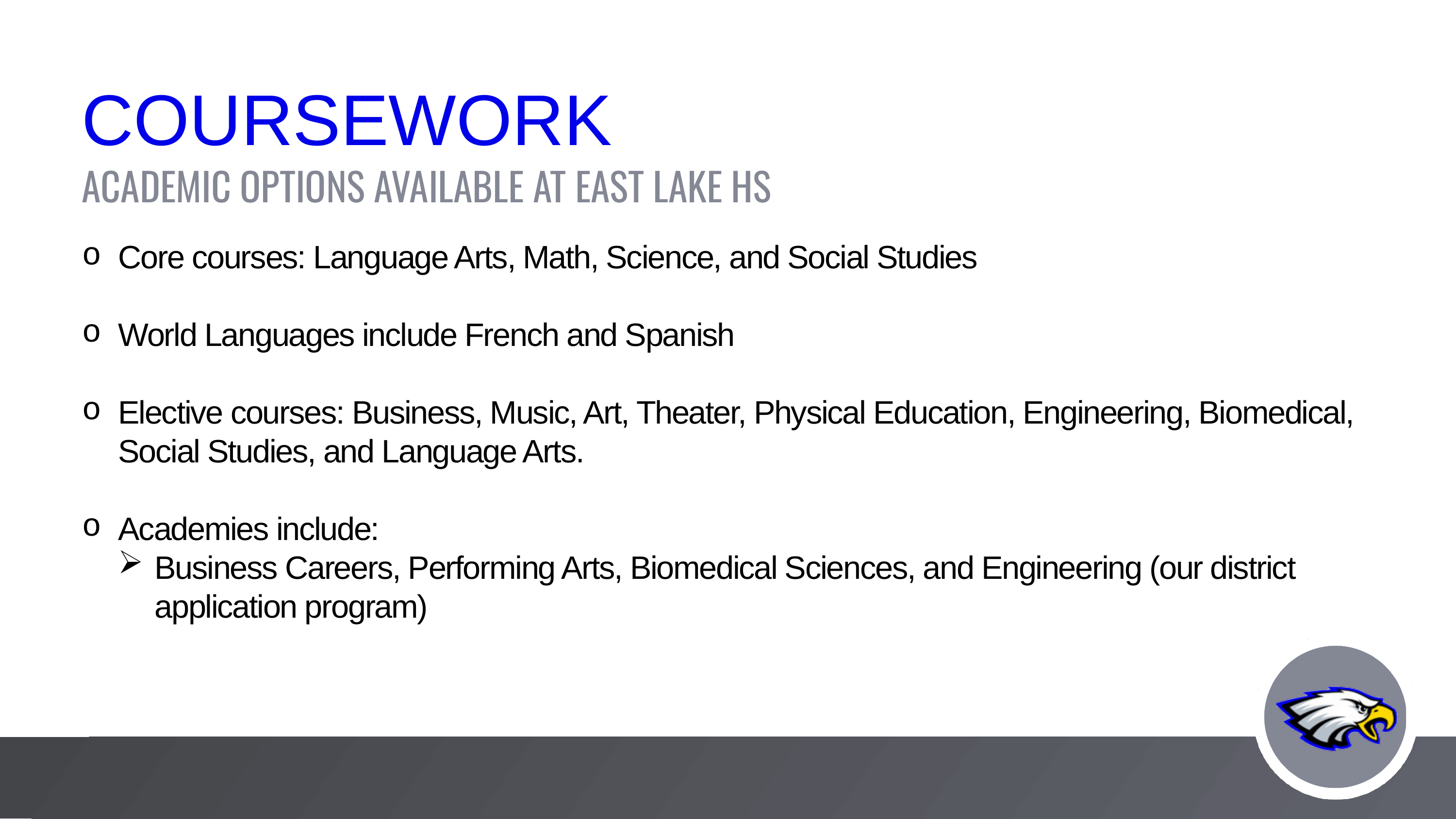

COURSEWORK
ACADEMIC OPTIONS AVAILABLE AT EAST LAKE HS
Core courses: Language Arts, Math, Science, and Social Studies

World Languages include French and Spanish

Elective courses: Business, Music, Art, Theater, Physical Education, Engineering, Biomedical, Social Studies, and Language Arts.

Academies include:
Business Careers, Performing Arts, Biomedical Sciences, and Engineering (our district application program)